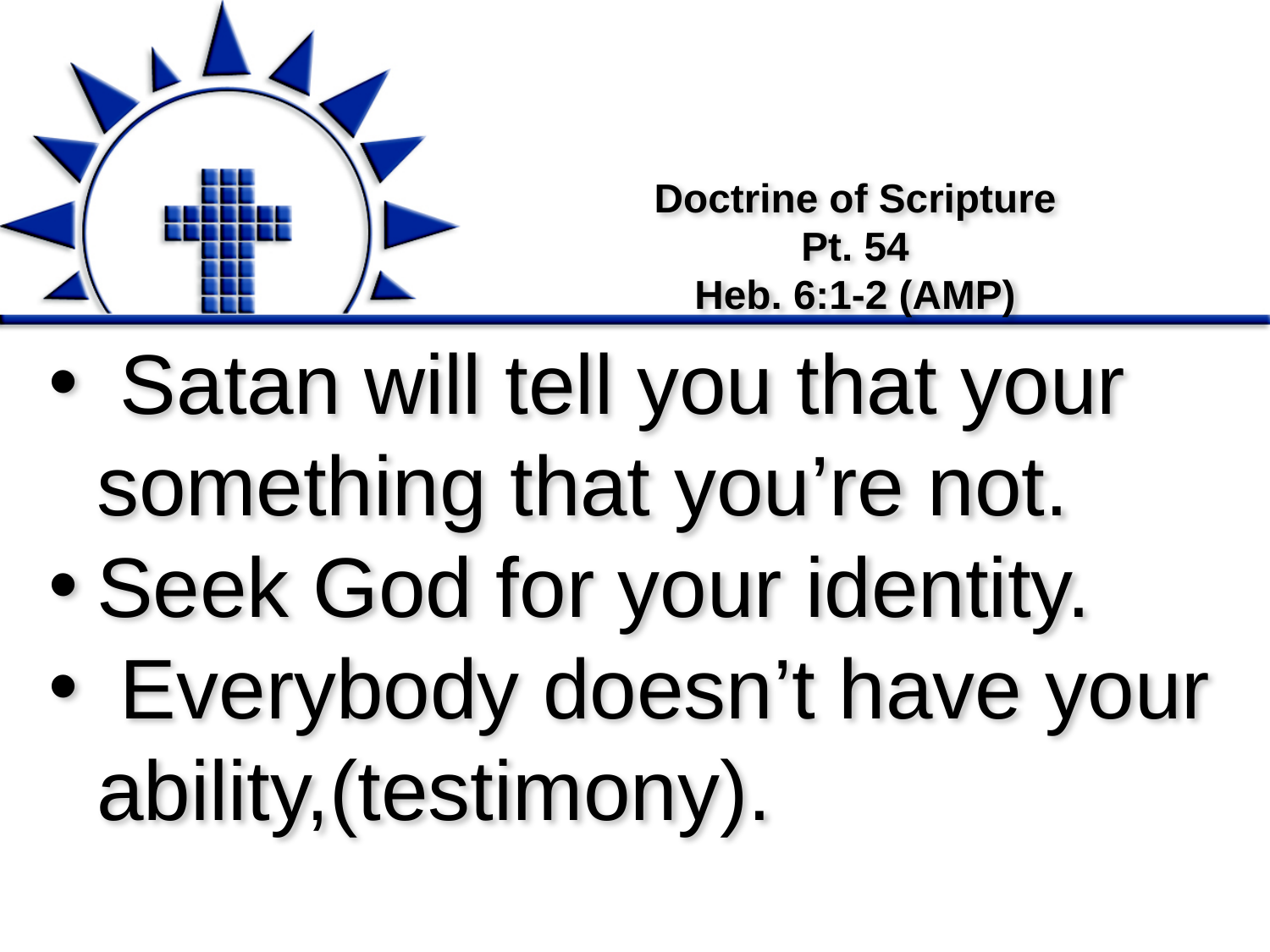

# Doctrine of Scripture Pt. 54 Heb. 6:1-2 (AMP)
 Satan will tell you that your something that you’re not.
Seek God for your identity.
 Everybody doesn’t have your ability,(testimony).